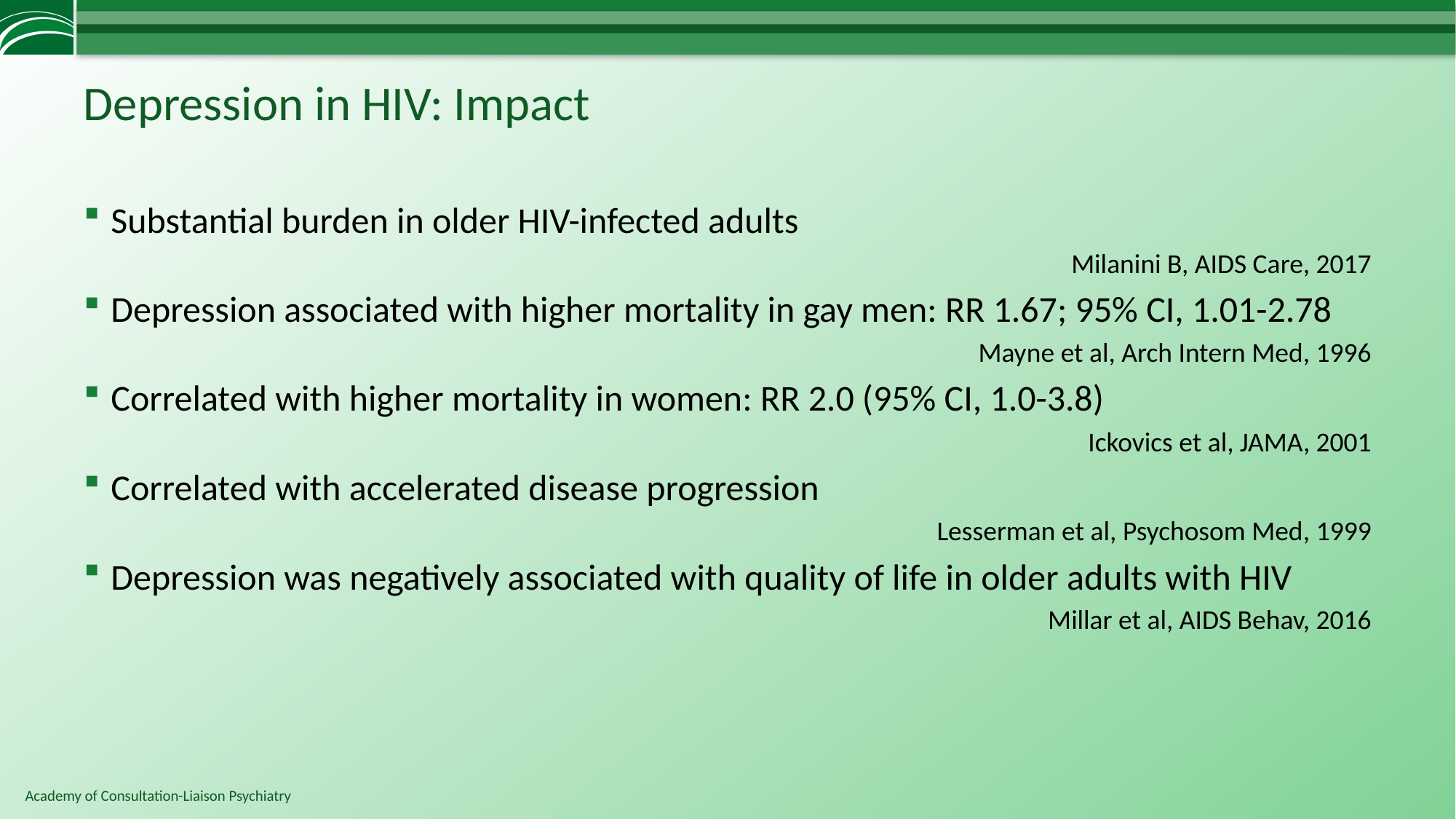

# Depression in HIV: Impact
Substantial burden in older HIV-infected adults
Milanini B, AIDS Care, 2017
Depression associated with higher mortality in gay men: RR 1.67; 95% CI, 1.01-2.78
Mayne et al, Arch Intern Med, 1996
Correlated with higher mortality in women: RR 2.0 (95% CI, 1.0-3.8)
Ickovics et al, JAMA, 2001
Correlated with accelerated disease progression
Lesserman et al, Psychosom Med, 1999
Depression was negatively associated with quality of life in older adults with HIV
Millar et al, AIDS Behav, 2016